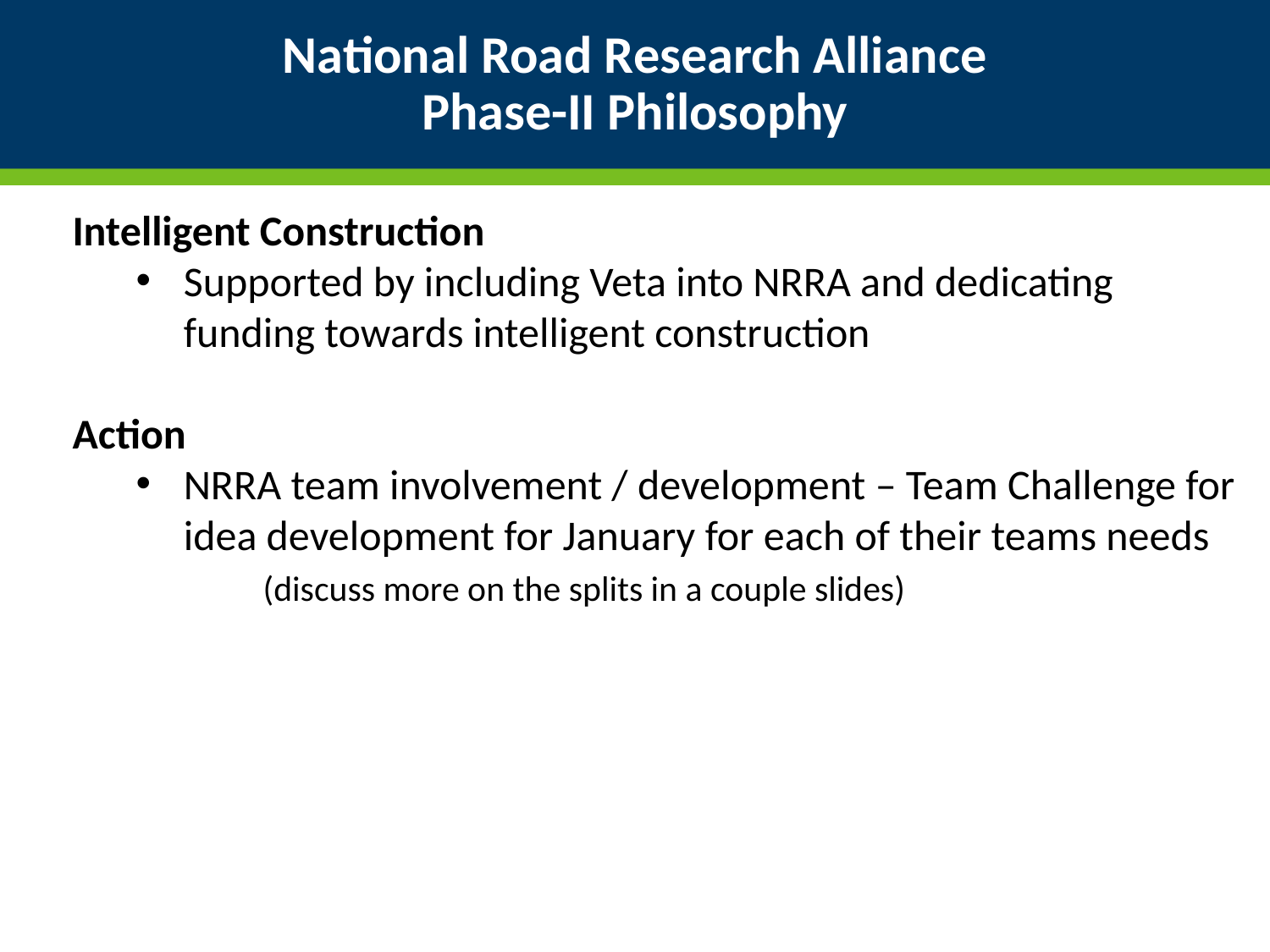

# National Road Research Alliance Phase-II Philosophy
Intelligent Construction
Supported by including Veta into NRRA and dedicating funding towards intelligent construction

Action
NRRA team involvement / development – Team Challenge for idea development for January for each of their teams needs
	(discuss more on the splits in a couple slides)